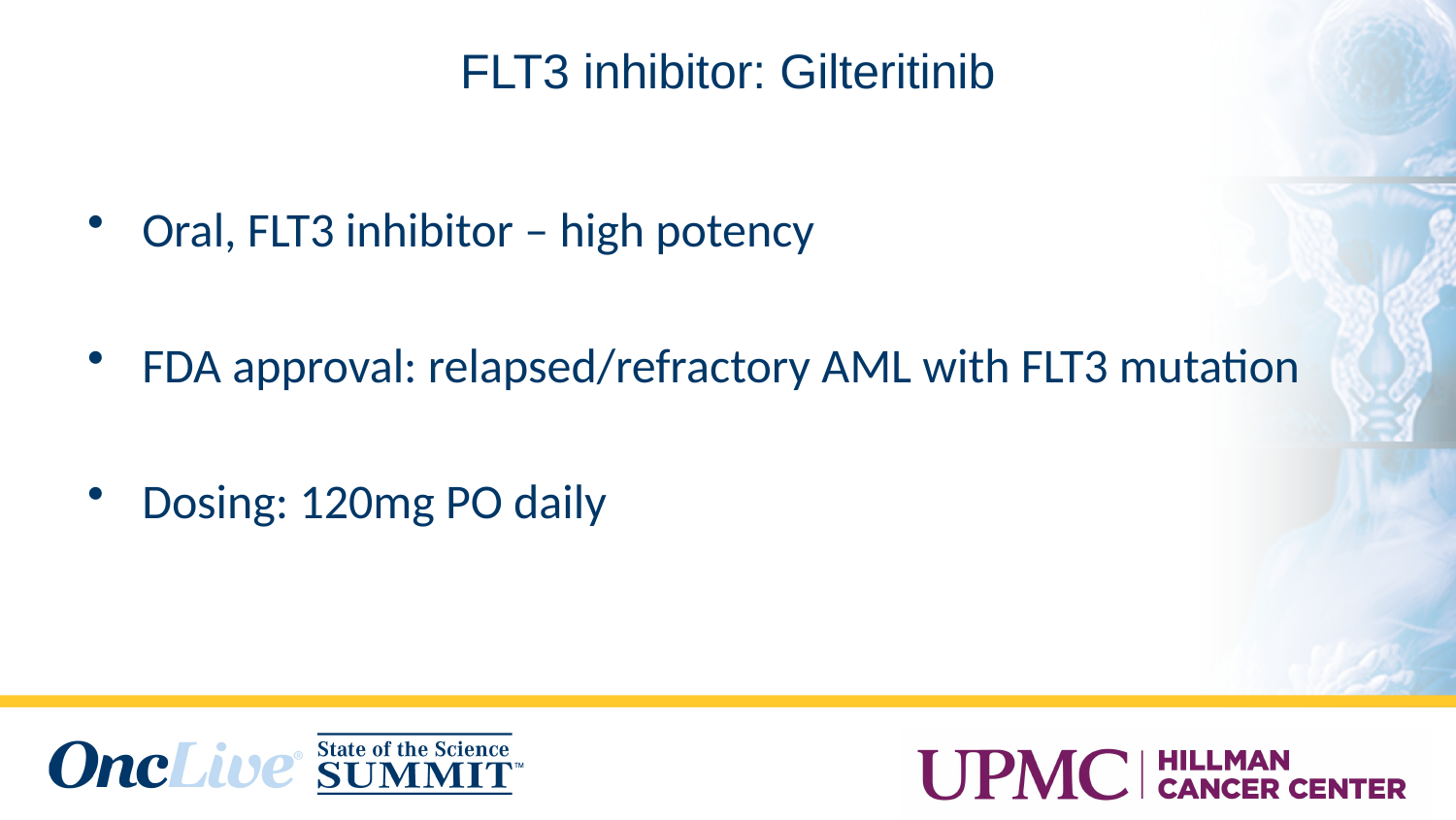

# FLT3 inhibitor: Gilteritinib
Oral, FLT3 inhibitor – high potency

FDA approval: relapsed/refractory AML with FLT3 mutation

Dosing: 120mg PO daily